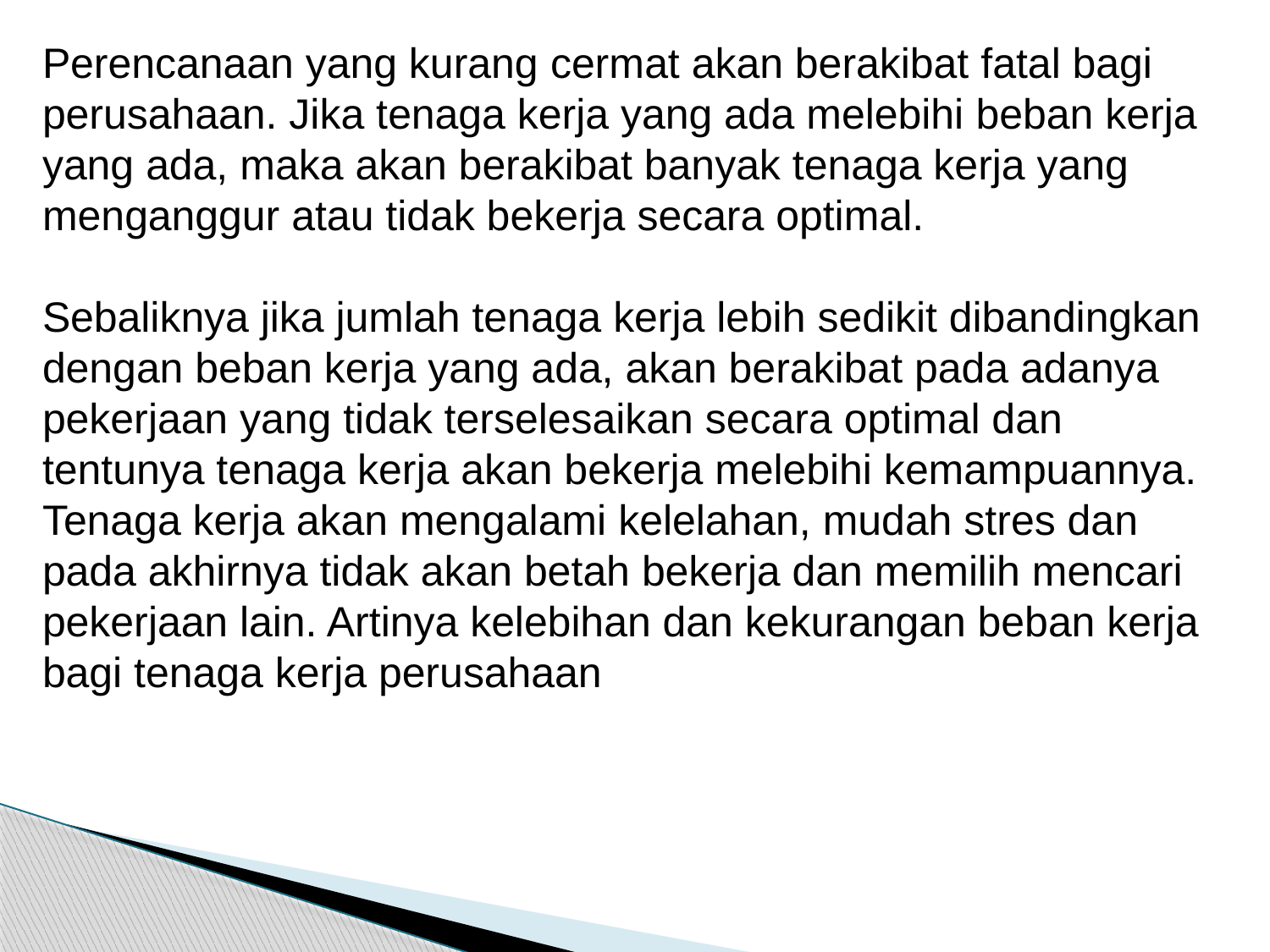

Perencanaan yang kurang cermat akan berakibat fatal bagi perusahaan. Jika tenaga kerja yang ada melebihi beban kerja yang ada, maka akan berakibat banyak tenaga kerja yang menganggur atau tidak bekerja secara optimal.

Sebaliknya jika jumlah tenaga kerja lebih sedikit dibandingkan dengan beban kerja yang ada, akan berakibat pada adanya pekerjaan yang tidak terselesaikan secara optimal dan tentunya tenaga kerja akan bekerja melebihi kemampuannya. Tenaga kerja akan mengalami kelelahan, mudah stres dan pada akhirnya tidak akan betah bekerja dan memilih mencari pekerjaan lain. Artinya kelebihan dan kekurangan beban kerja bagi tenaga kerja perusahaan